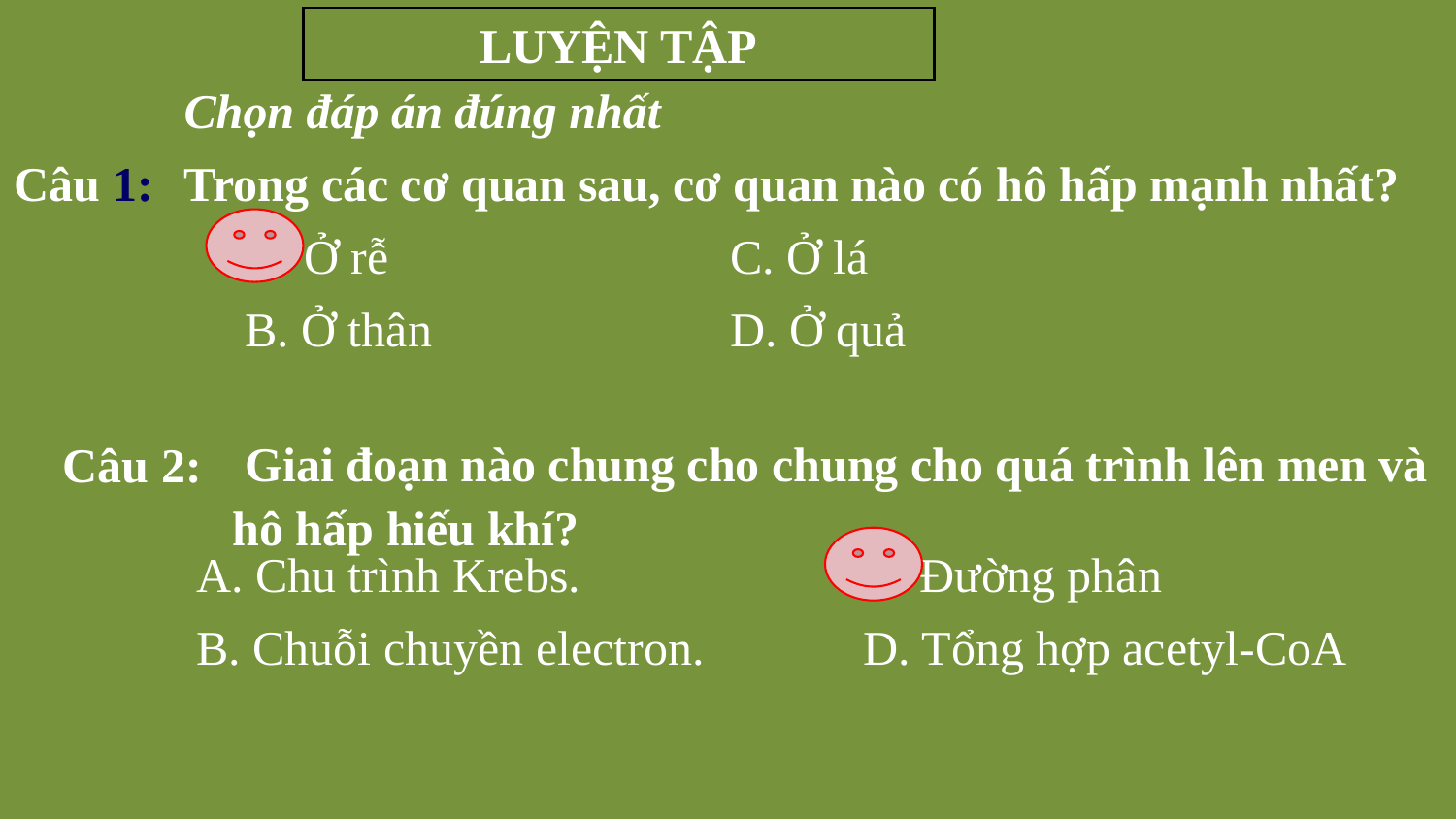

LUYỆN TẬP
Chọn đáp án đúng nhất
Câu 1:
 Trong các cơ quan sau, cơ quan nào có hô hấp mạnh nhất?

A. Ở rễ
C. Ở lá
B. Ở thân
D. Ở quả
 Giai đoạn nào chung cho chung cho quá trình lên men và hô hấp hiếu khí?
Câu 2:

A. Chu trình Krebs.
C. Đường phân
B. Chuỗi chuyền electron.
D. Tổng hợp acetyl-CoA